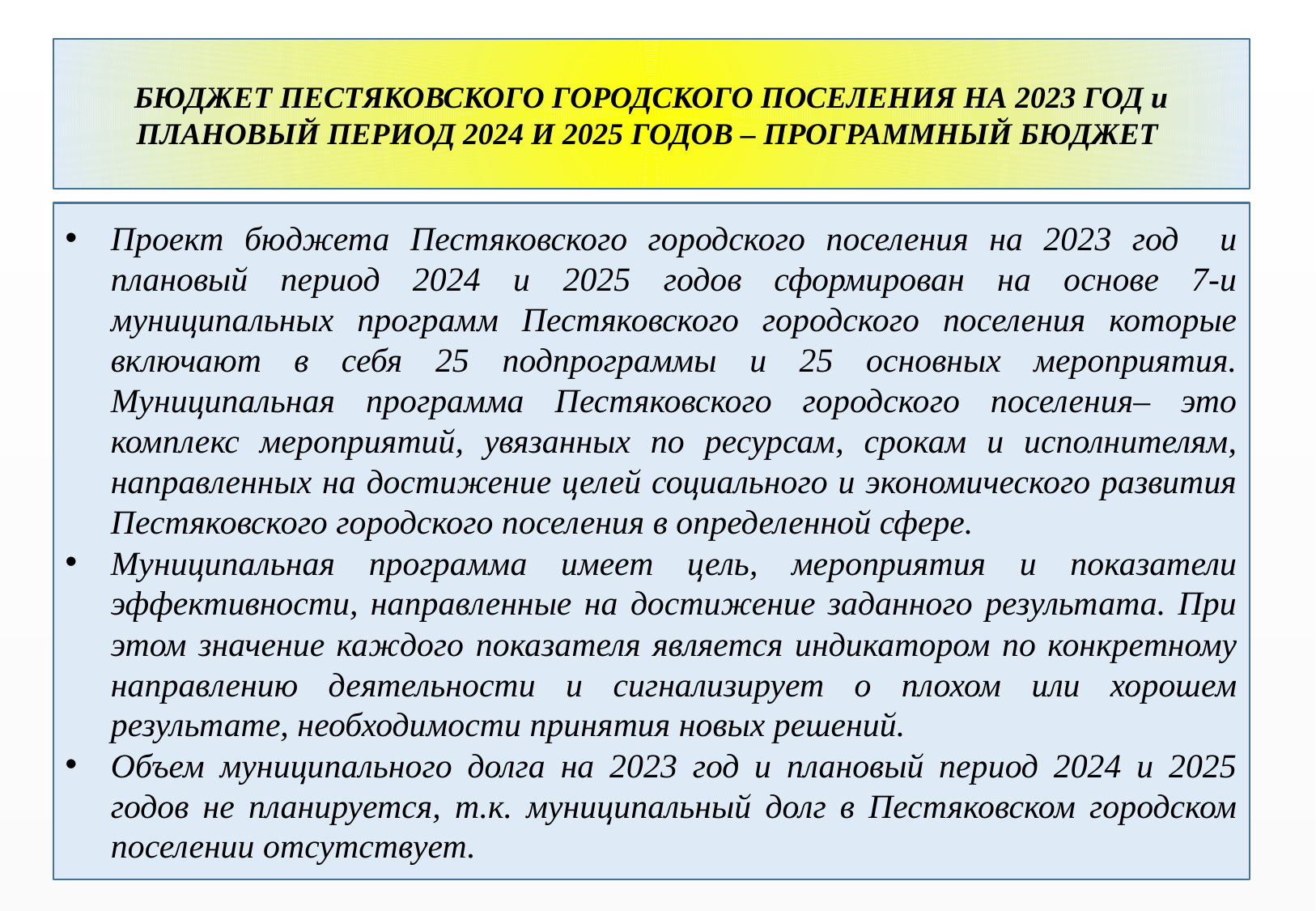

БЮДЖЕТ ПЕСТЯКОВСКОГО ГОРОДСКОГО ПОСЕЛЕНИЯ НА 2023 ГОД и ПЛАНОВЫЙ ПЕРИОД 2024 И 2025 ГОДОВ – ПРОГРАММНЫЙ БЮДЖЕТ
Проект бюджета Пестяковского городского поселения на 2023 год  и плановый период 2024 и 2025 годов сформирован на основе 7-и муниципальных программ Пестяковского городского поселения которые включают в себя 25 подпрограммы и 25 основных мероприятия. Муниципальная программа Пестяковского городского поселения– это комплекс мероприятий, увязанных по ресурсам, срокам и исполнителям, направленных на достижение целей социального и экономического развития Пестяковского городского поселения в определенной сфере.
Муниципальная программа имеет цель, мероприятия и показатели эффективности, направленные на достижение заданного результата. При этом значение каждого показателя является индикатором по конкретному направлению деятельности и сигнализирует о плохом или хорошем результате, необходимости принятия новых решений.
Объем муниципального долга на 2023 год и плановый период 2024 и 2025 годов не планируется, т.к. муниципальный долг в Пестяковском городском поселении отсутствует.
20